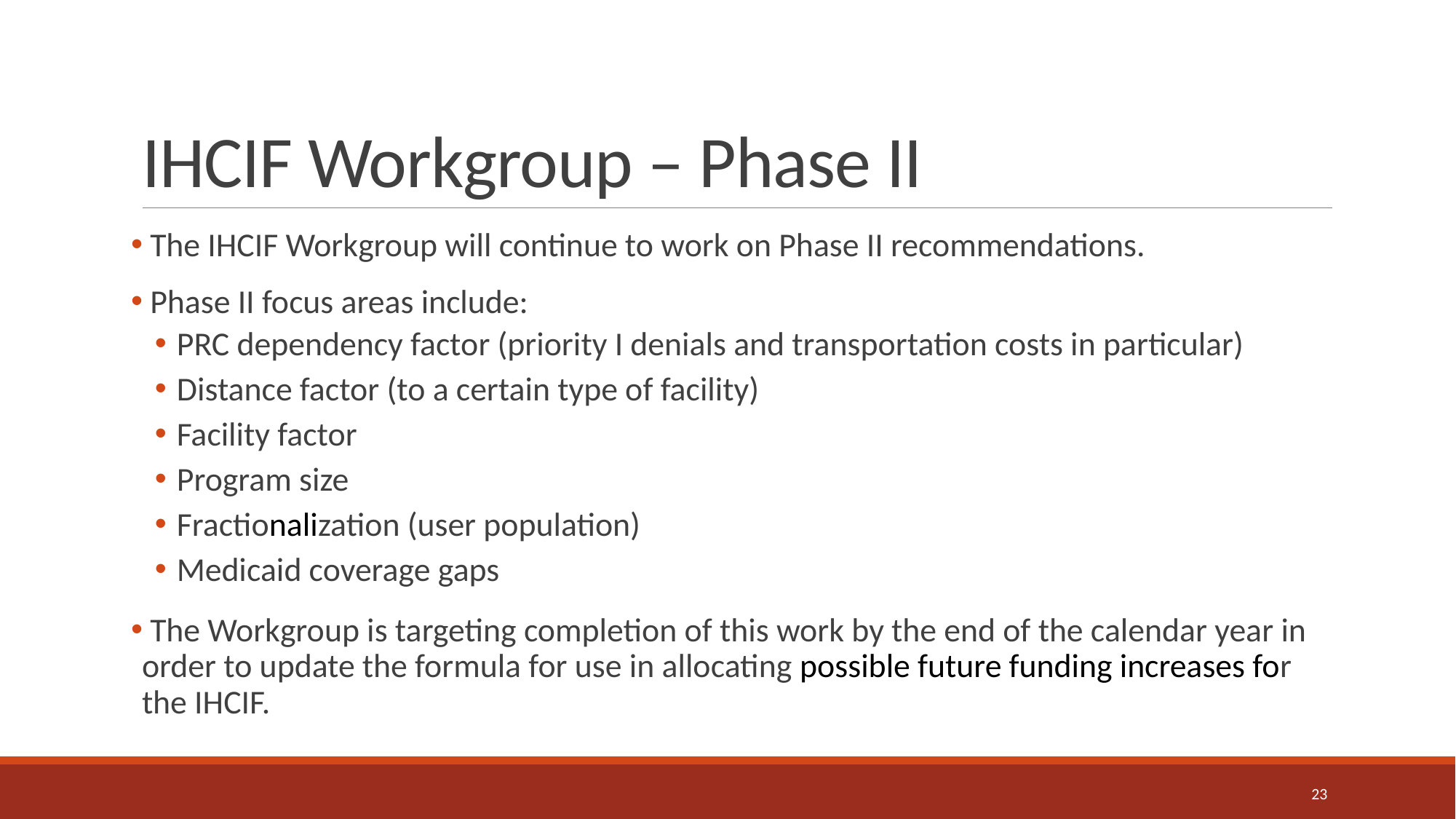

# IHCIF Workgroup – Phase II
 The IHCIF Workgroup will continue to work on Phase II recommendations.
 Phase II focus areas include:
PRC dependency factor (priority I denials and transportation costs in particular)
Distance factor (to a certain type of facility)
Facility factor
Program size
Fractionalization (user population)
Medicaid coverage gaps
 The Workgroup is targeting completion of this work by the end of the calendar year in order to update the formula for use in allocating possible future funding increases for the IHCIF.

23